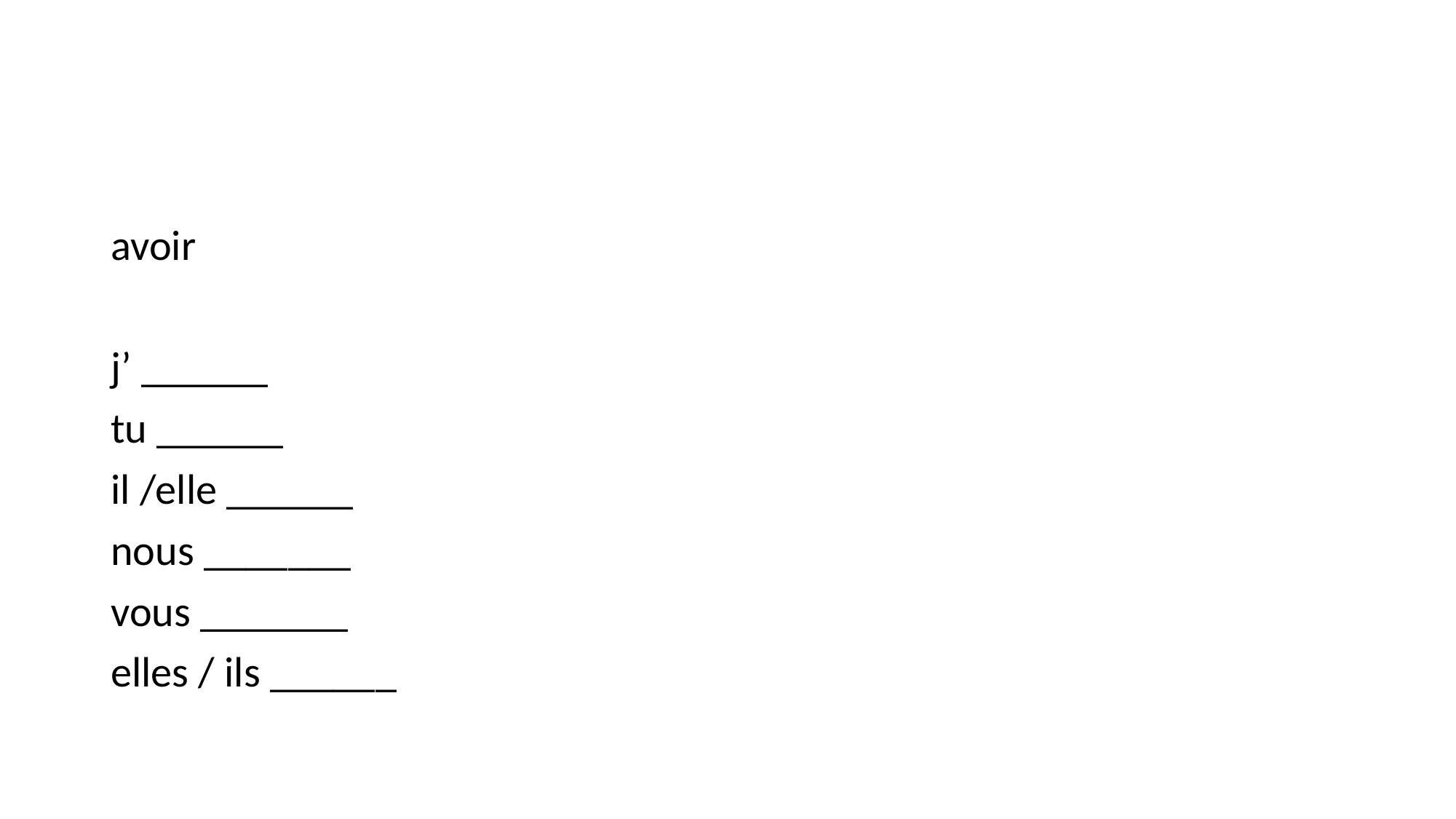

#
avoir

j’ ______
tu ______
il /elle ______
nous _______
vous _______
elles / ils ______